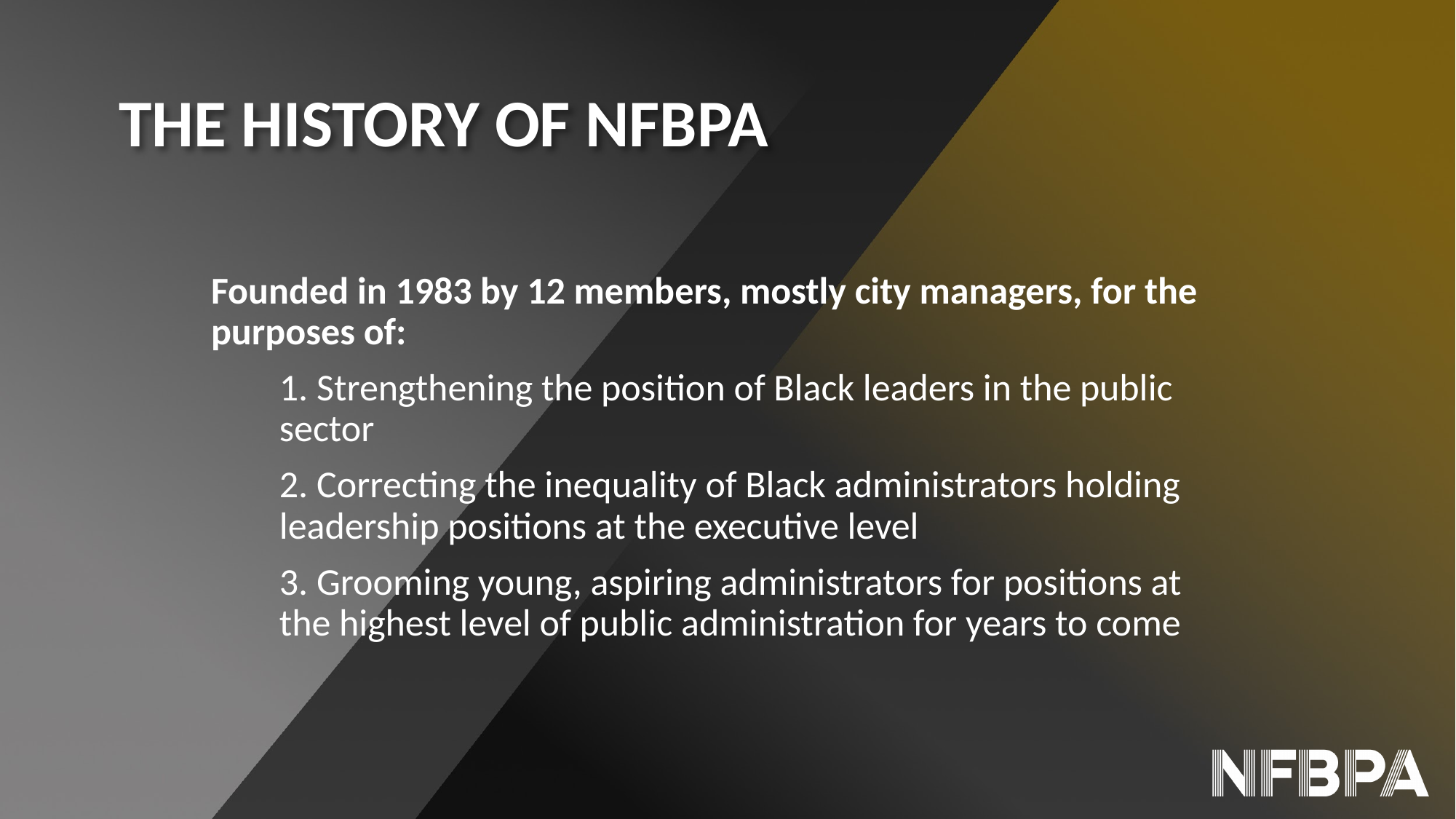

THE HISTORY OF NFBPA
Founded in 1983 by 12 members, mostly city managers, for the purposes of:
1. Strengthening the position of Black leaders in the public sector
2. Correcting the inequality of Black administrators holding leadership positions at the executive level
3. Grooming young, aspiring administrators for positions at the highest level of public administration for years to come